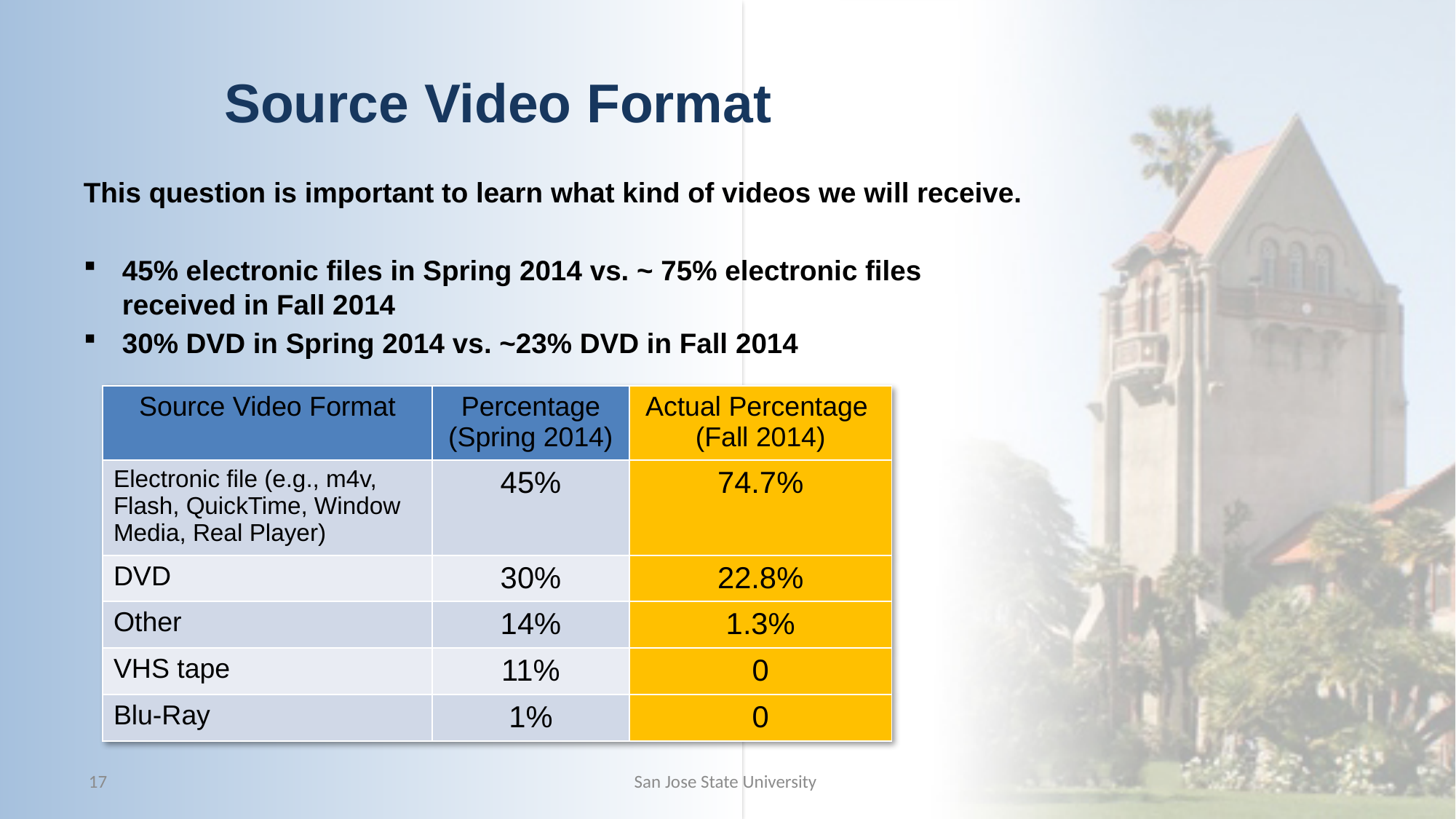

# Source Video Format
This question is important to learn what kind of videos we will receive.

45% electronic files in Spring 2014 vs. ~ 75% electronic files received in Fall 2014
30% DVD in Spring 2014 vs. ~23% DVD in Fall 2014
| Source Video Format | Percentage (Spring 2014) | Actual Percentage (Fall 2014) |
| --- | --- | --- |
| Electronic file (e.g., m4v, Flash, QuickTime, Window Media, Real Player) | 45% | 74.7% |
| DVD | 30% | 22.8% |
| Other | 14% | 1.3% |
| VHS tape | 11% | 0 |
| Blu-Ray | 1% | 0 |
17
San Jose State University